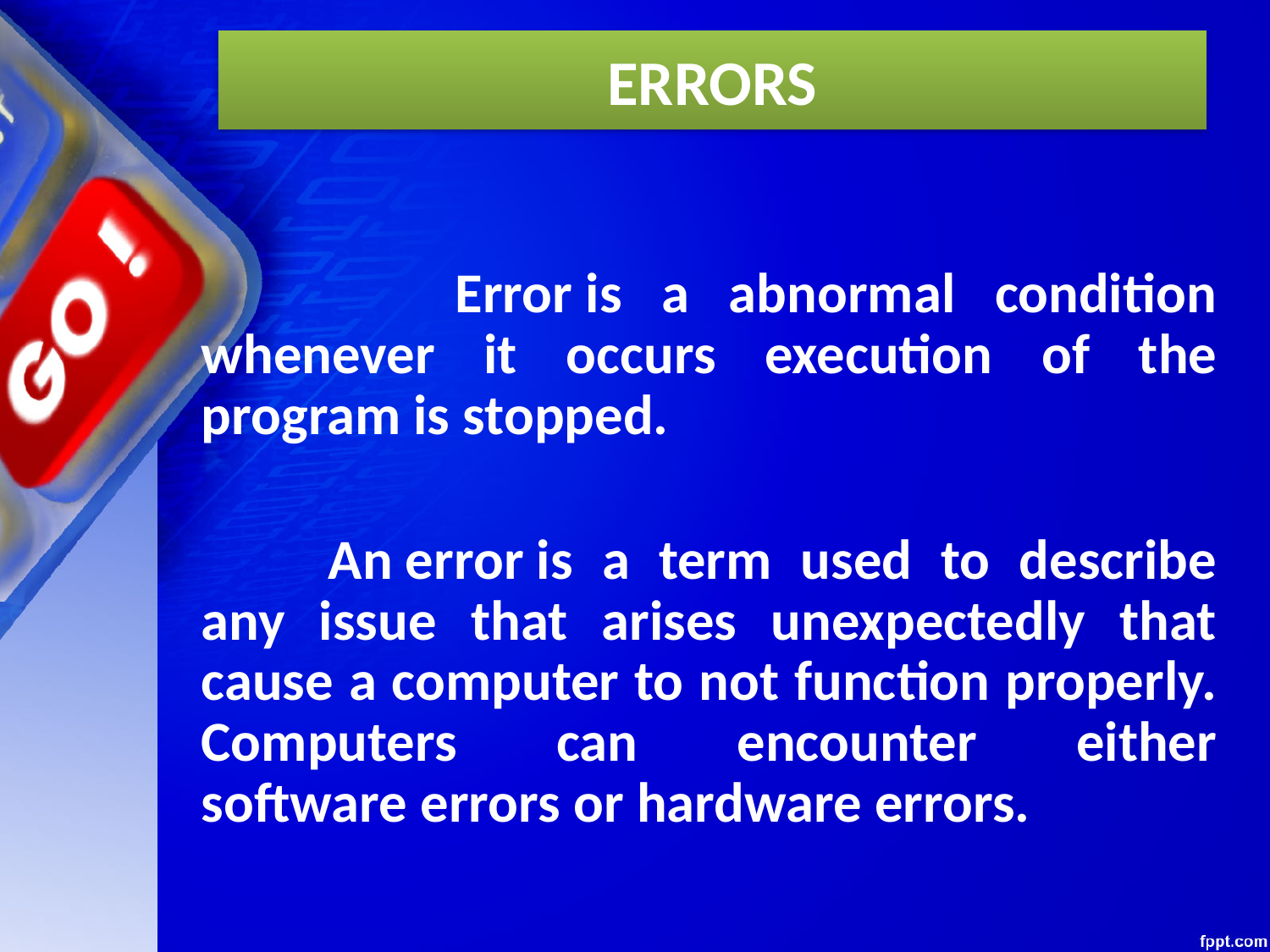

# ERRORS
		Error is a abnormal condition whenever it occurs execution of the program is stopped.

	An error is a term used to describe any issue that arises unexpectedly that cause a computer to not function properly. Computers can encounter either software errors or hardware errors.